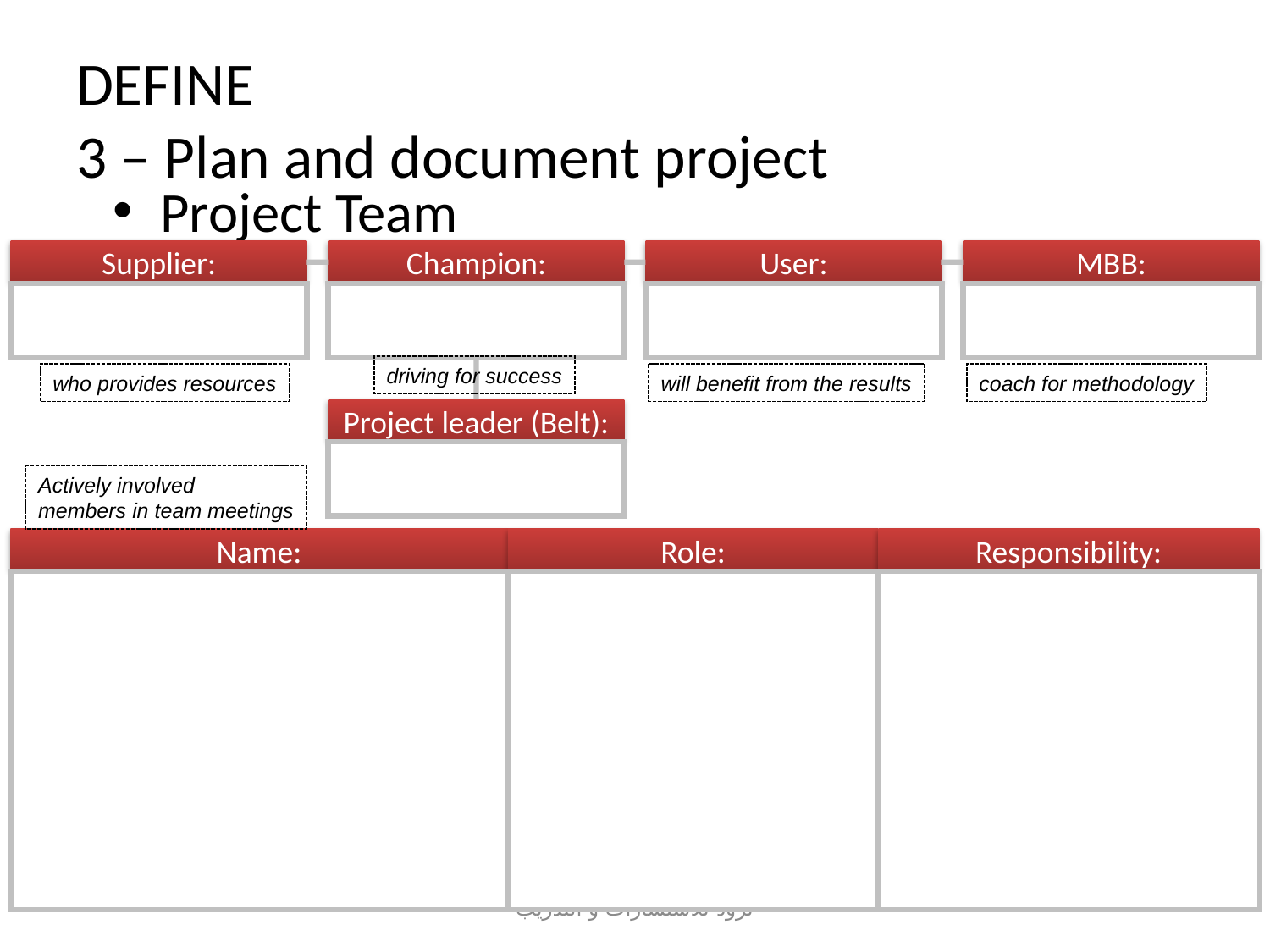

# DEFINE 3 – Plan and document project
Project Team
Supplier:
Champion:
User:
MBB:

driving for success

who provides resources
will benefit from the results
coach for methodology
Project leader (Belt):

Actively involved
members in team meetings
Name:
Role:
Responsibility:

تزود للاستشارات و التدريب